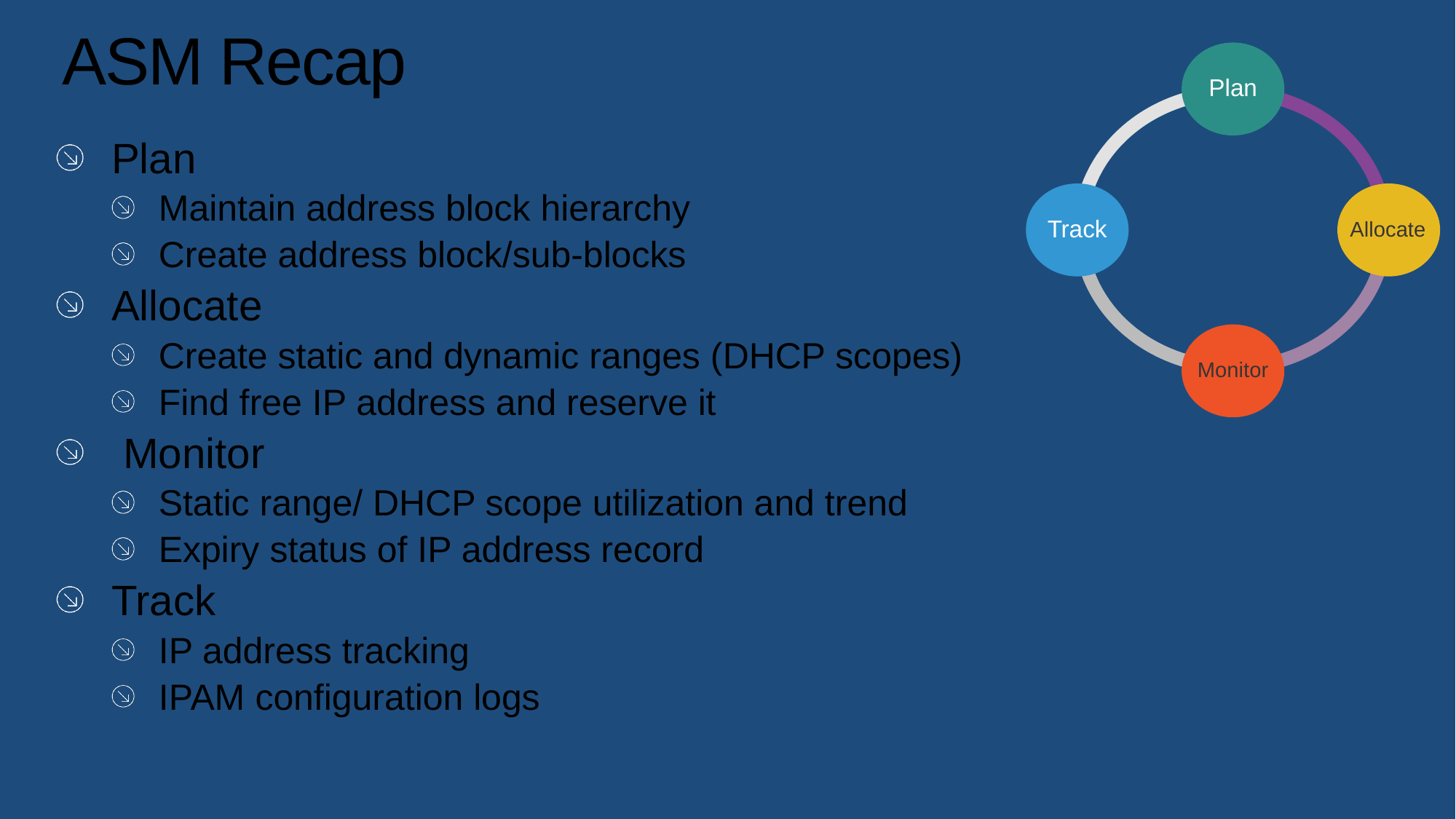

# ASM Recap

Plan

Track

Allocate

Monitor

Plan
Maintain address block hierarchy
Create address block/sub-blocks
Allocate
Create static and dynamic ranges (DHCP scopes)
Find free IP address and reserve it
 Monitor
Static range/ DHCP scope utilization and trend
Expiry status of IP address record
Track
IP address tracking
IPAM configuration logs